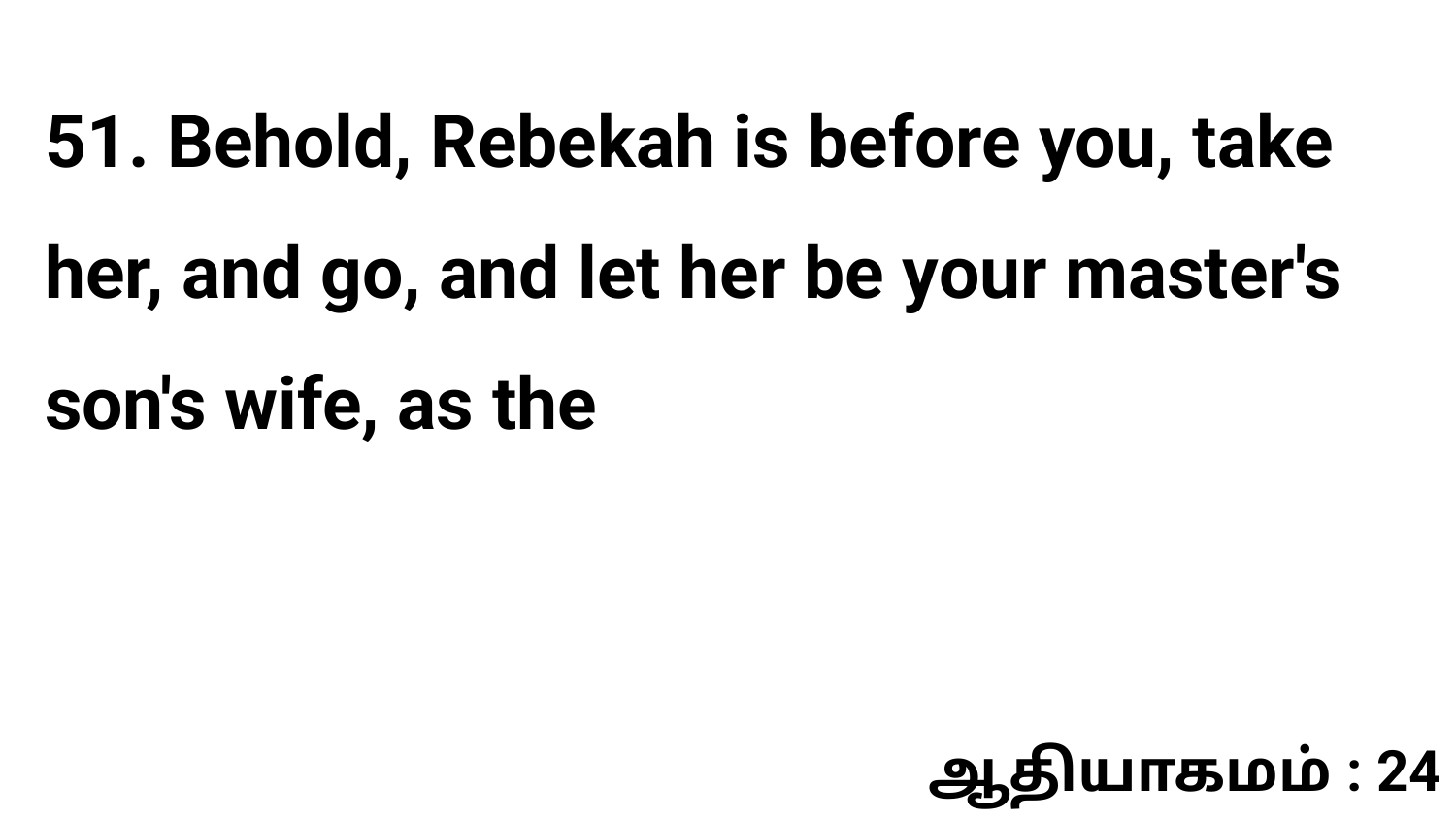

51. Behold, Rebekah is before you, take her, and go, and let her be your master's son's wife, as the
ஆதியாகமம் : 24